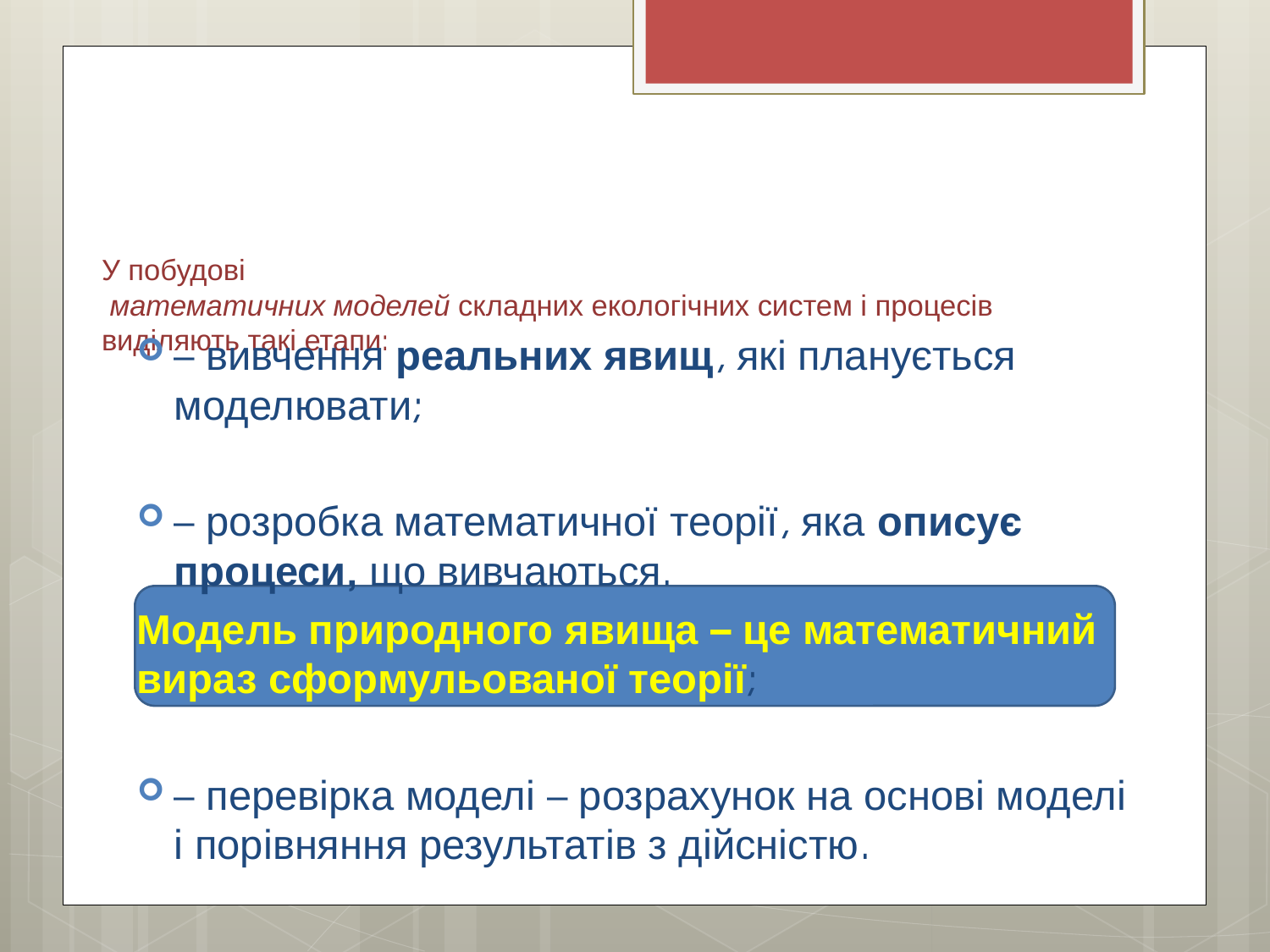

# У побудові математичних моделей складних екологічних систем і процесів виділяють такі етапи:
– вивчення реальних явищ, які планується моделювати;

– розробка математичної теорії, яка описує процеси, що вивчаються.
Модель природного явища – це математичний вираз сформульованої теорії;

– перевірка моделі – розрахунок на основі моделі і порівняння результатів з дійсністю.